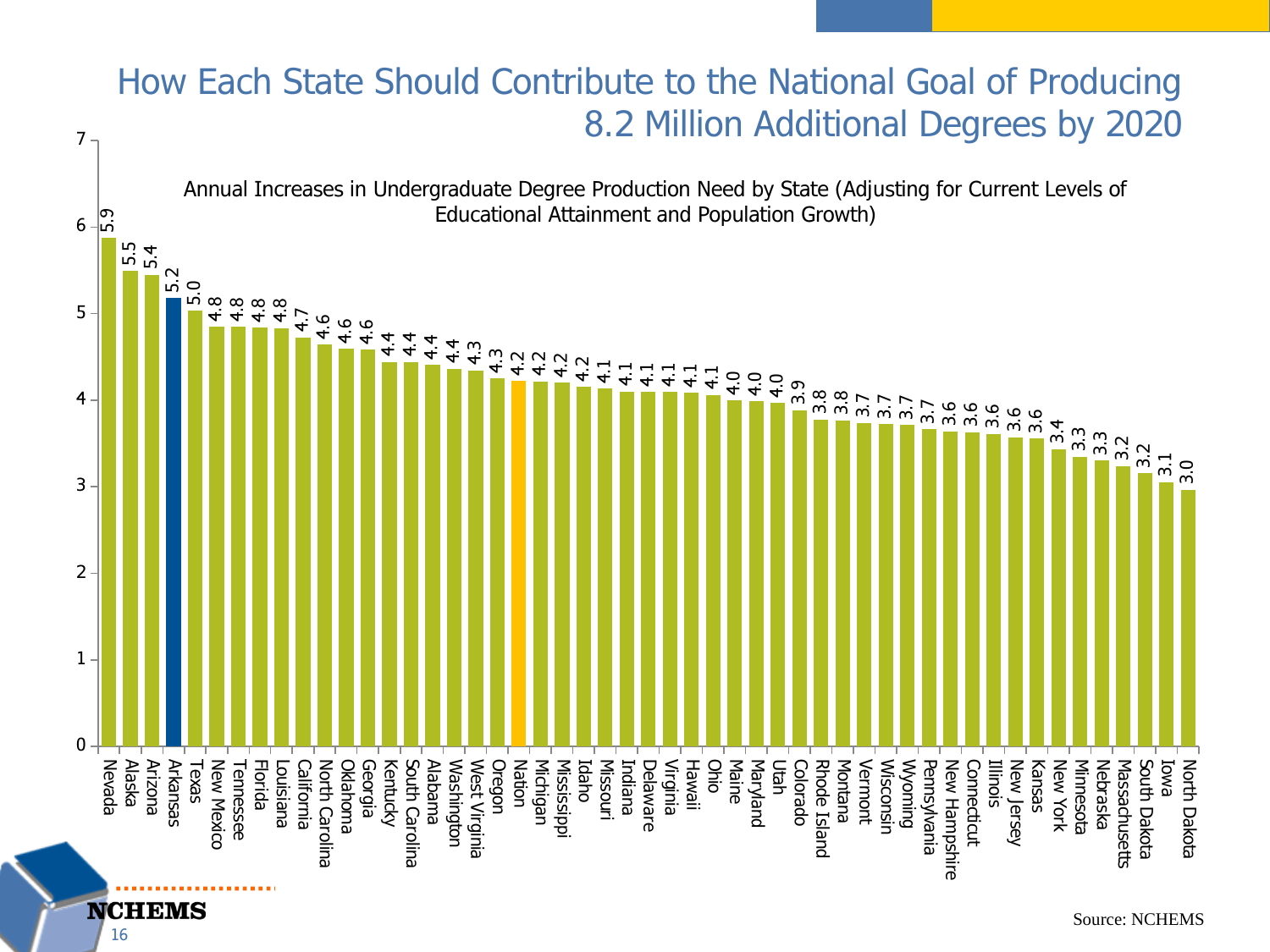

# How Each State Should Contribute to the National Goal of Producing 8.2 Million Additional Degrees by 2020

### Chart

| Category |  |
|---|---|
| Nevada | 5.8748563186487255 |
| Alaska | 5.493671325598291 |
| Arizona | 5.4484071991706475 |
| Arkansas | 5.1806751196533884 |
| Texas | 5.035910302519161 |
| New Mexico | 4.848742161428402 |
| Tennessee | 4.845502050445904 |
| Florida | 4.836158658273739 |
| Louisiana | 4.8337108598438485 |
| California | 4.726127858215561 |
| North Carolina | 4.644305654437898 |
| Oklahoma | 4.5954815776233655 |
| Georgia | 4.58555268385707 |
| Kentucky | 4.443518935386757 |
| South Carolina | 4.441122025070895 |
| Alabama | 4.410422586666631 |
| Washington | 4.361592600184094 |
| West Virginia | 4.3463189282553465 |
| Oregon | 4.2524684052273924 |
| Nation | 4.220062589331151 |
| Michigan | 4.215387401679839 |
| Mississippi | 4.203240577952236 |
| Idaho | 4.156248802144411 |
| Missouri | 4.134488561861437 |
| Indiana | 4.101323382833262 |
| Delaware | 4.096994846765043 |
| Virginia | 4.0959682669998685 |
| Hawaii | 4.0851218480068665 |
| Ohio | 4.062755161403815 |
| Maine | 3.9986620253837932 |
| Maryland | 3.9868585168970228 |
| Utah | 3.967286664309179 |
| Colorado | 3.8828336947705067 |
| Rhode Island | 3.775956782674099 |
| Montana | 3.7689383173846056 |
| Vermont | 3.7356896149272667 |
| Wisconsin | 3.725918170785455 |
| Wyoming | 3.714694019001267 |
| Pennsylvania | 3.6675774202019387 |
| New Hampshire | 3.6372435589746512 |
| Connecticut | 3.62683807556792 |
| Illinois | 3.6129238738039673 |
| New Jersey | 3.5702043395742256 |
| Kansas | 3.5597285895242137 |
| New York | 3.43549816367724 |
| Minnesota | 3.3461548547354676 |
| Nebraska | 3.3034907395436037 |
| Massachusetts | 3.2410212271607963 |
| South Dakota | 3.1552906140862187 |
| Iowa | 3.056167408568096 |
| North Dakota | 2.9677866396484593 |
Annual Increases in Undergraduate Degree Production Need by State (Adjusting for Current Levels of Educational Attainment and Population Growth)
Source: NCHEMS
16